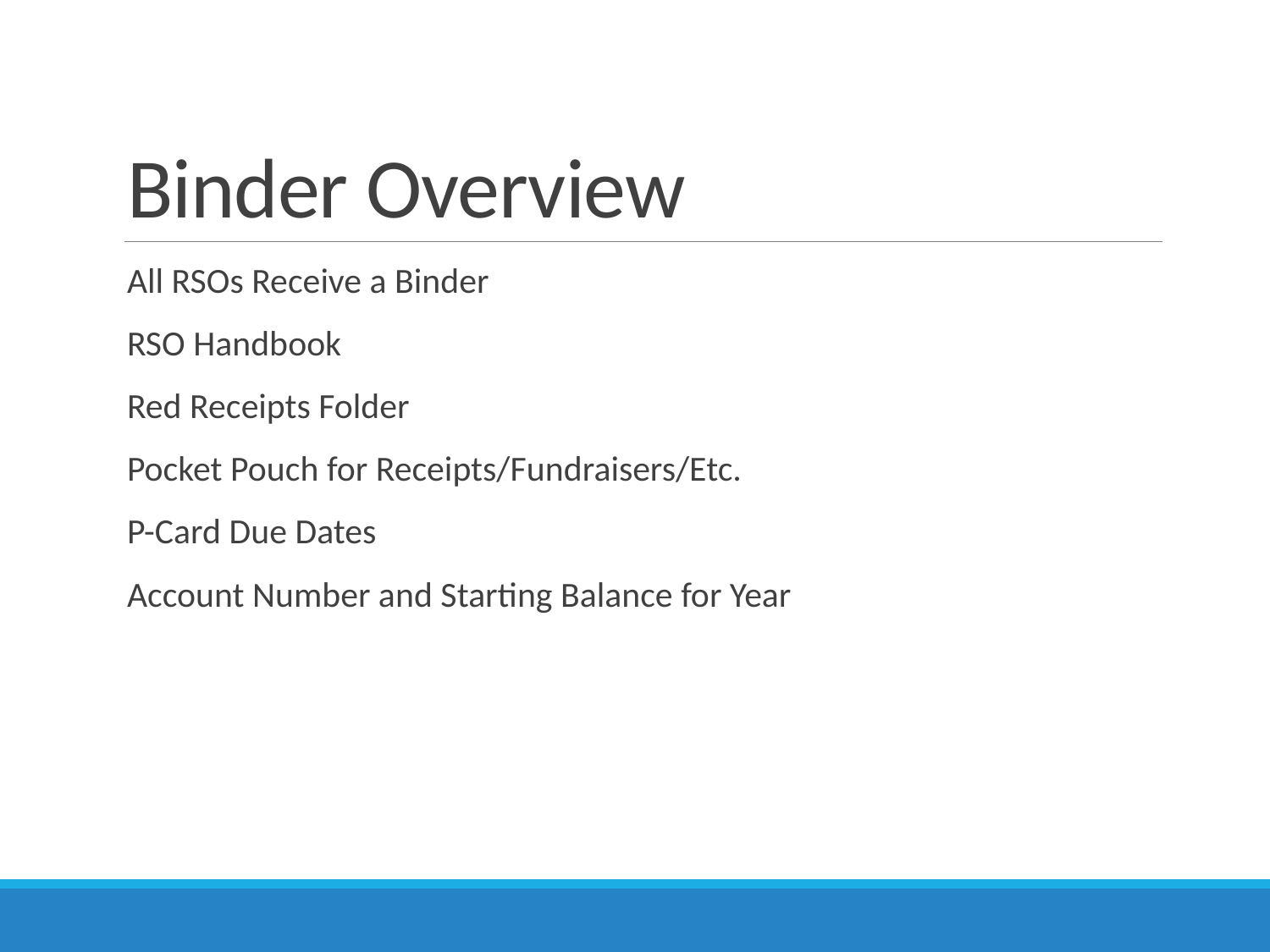

# Binder Overview
All RSOs Receive a Binder
RSO Handbook
Red Receipts Folder
Pocket Pouch for Receipts/Fundraisers/Etc.
P-Card Due Dates
Account Number and Starting Balance for Year